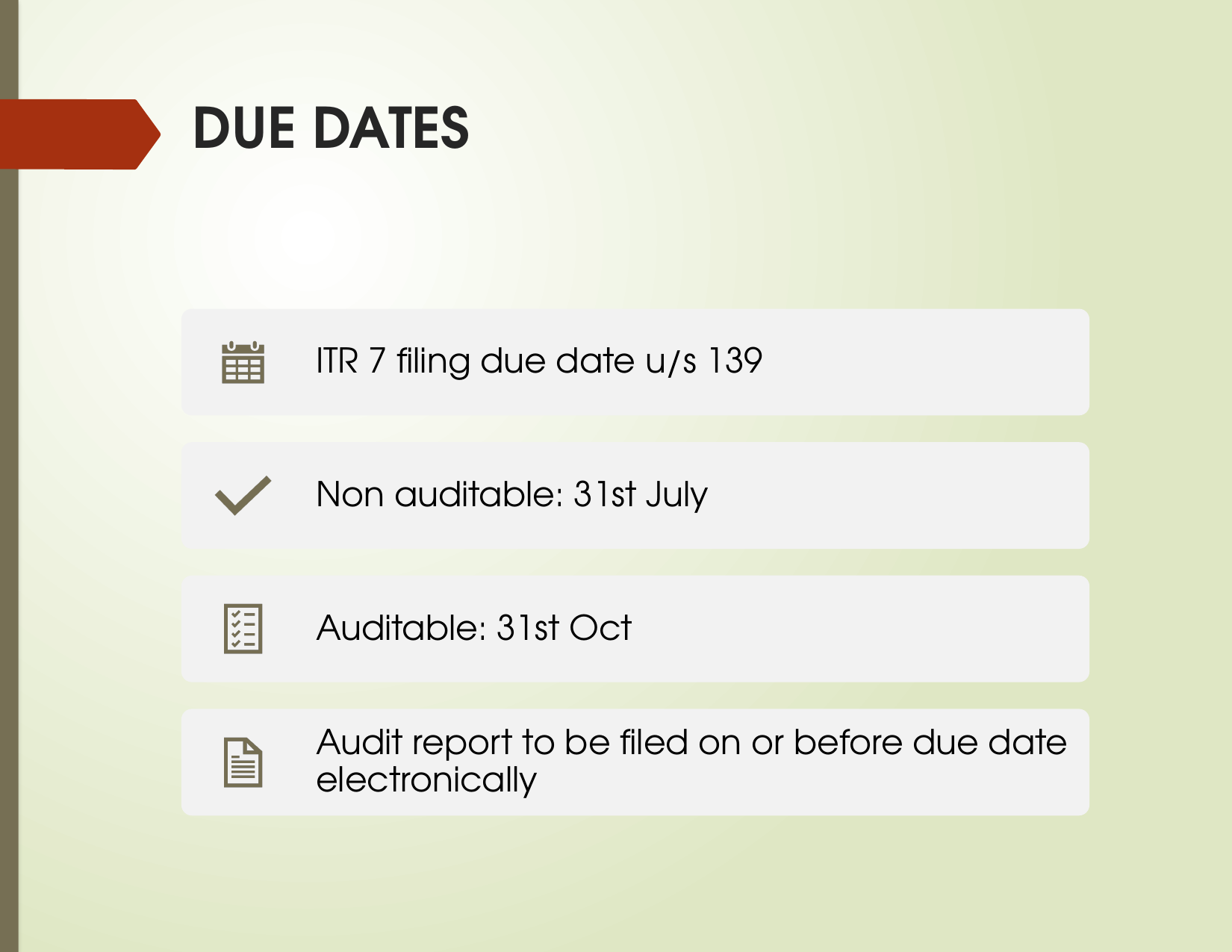

DUE DATES

ITR 7 filing due date u/s 139
Non auditable: 31st July
Auditable: 31st Oct
Audit report to be filed on or before due date electronically